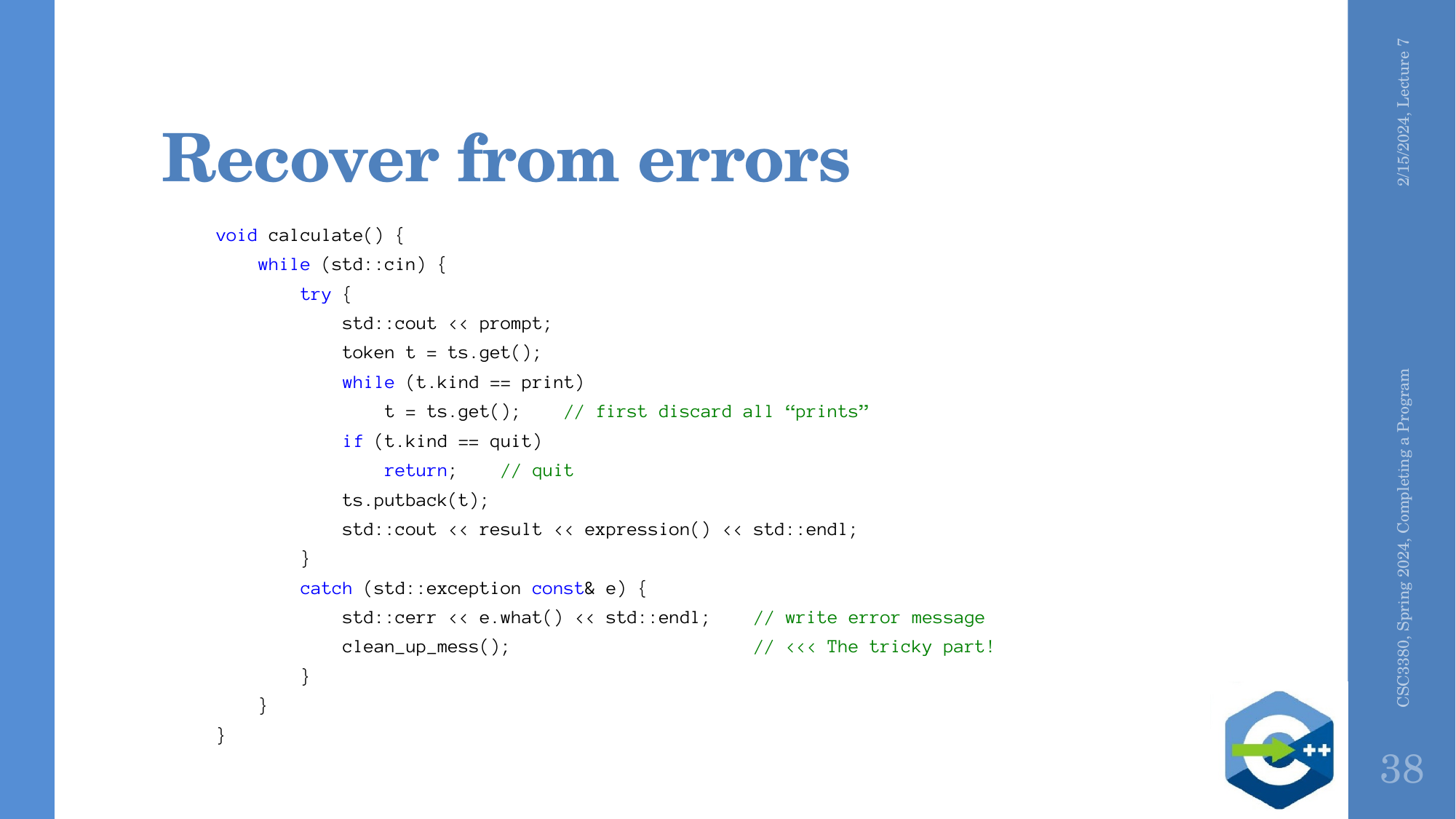

# Recover from errors
2/15/2024, Lecture 7
void calculate() {
    while (std::cin) {
        try {
            std::cout << prompt;
            token t = ts.get();
            while (t.kind == print)
                t = ts.get();    // first discard all “prints”
            if (t.kind == quit)
                return;    // quit
            ts.putback(t);
            std::cout << result << expression() << std::endl;
        }
        catch (std::exception const& e) {
            std::cerr << e.what() << std::endl;    // write error message
            clean_up_mess();                       // <<< The tricky part!
        }
    }
}
CSC3380, Spring 2024, Completing a Program
38